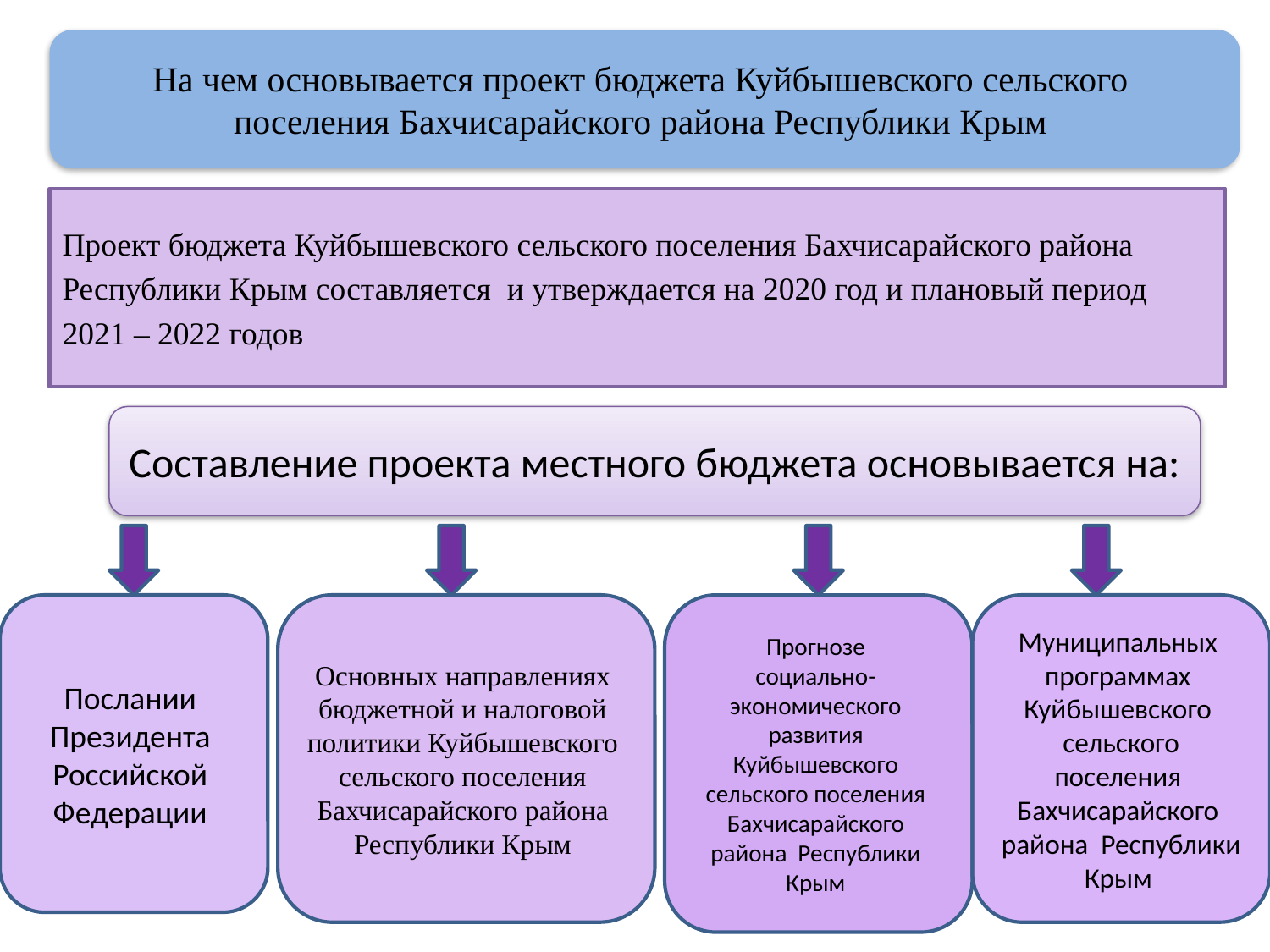

На чем основывается проект бюджета Куйбышевского сельского
поселения Бахчисарайского района Республики Крым
Проект бюджета Куйбышевского сельского поселения Бахчисарайского района
Республики Крым составляется  и утверждается на 2020 год и плановый период
2021 – 2022 годов
Составление проекта местного бюджета основывается на:

Послании
Президента
Российской
Федерации
Основных направлениях
бюджетной и налоговой
политики Куйбышевского
сельского поселения
Бахчисарайского района
Республики Крым
Прогнозе
социально-
экономического
развития
Куйбышевского
сельского поселения
Бахчисарайского
района  Республики
Крым
Муниципальных
программах
Куйбышевского
сельского поселения
Бахчисарайского
района  Республики
Крым